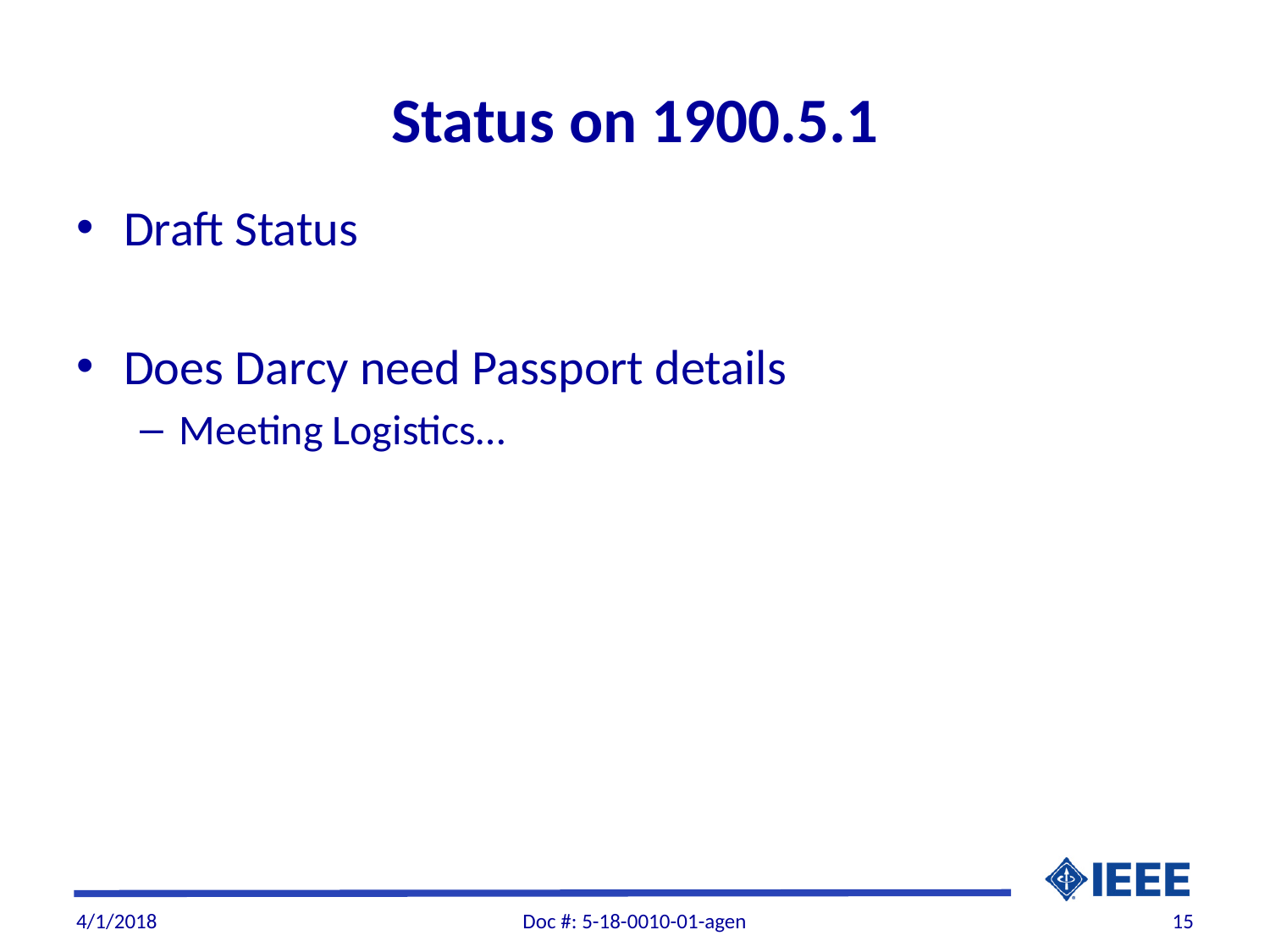

# Status on 1900.5.1
Draft Status

Does Darcy need Passport details
Meeting Logistics…
4/1/2018
Doc #: 5-18-0010-01-agen
15